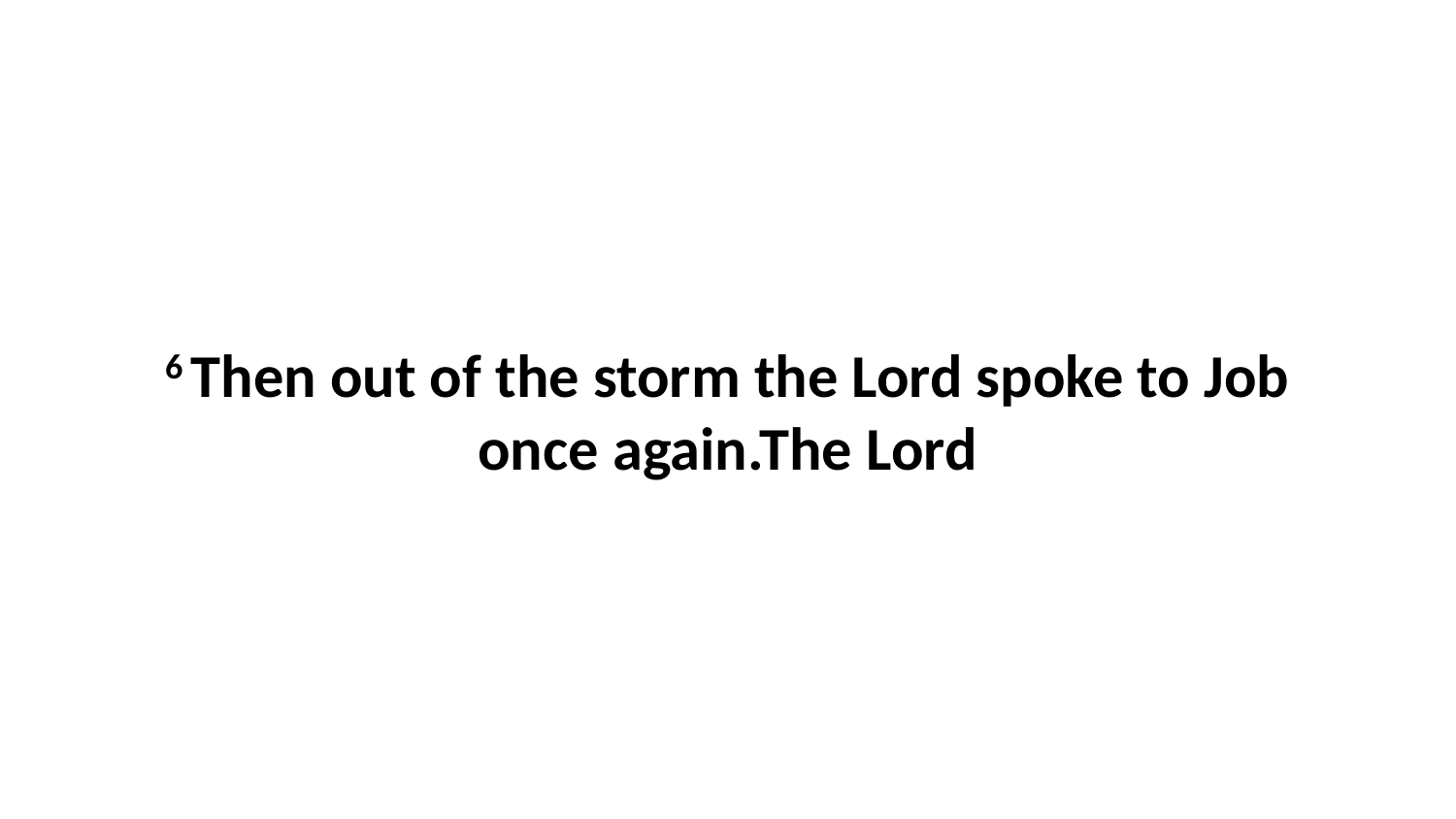

6 Then out of the storm the Lord spoke to Job once again.The Lord